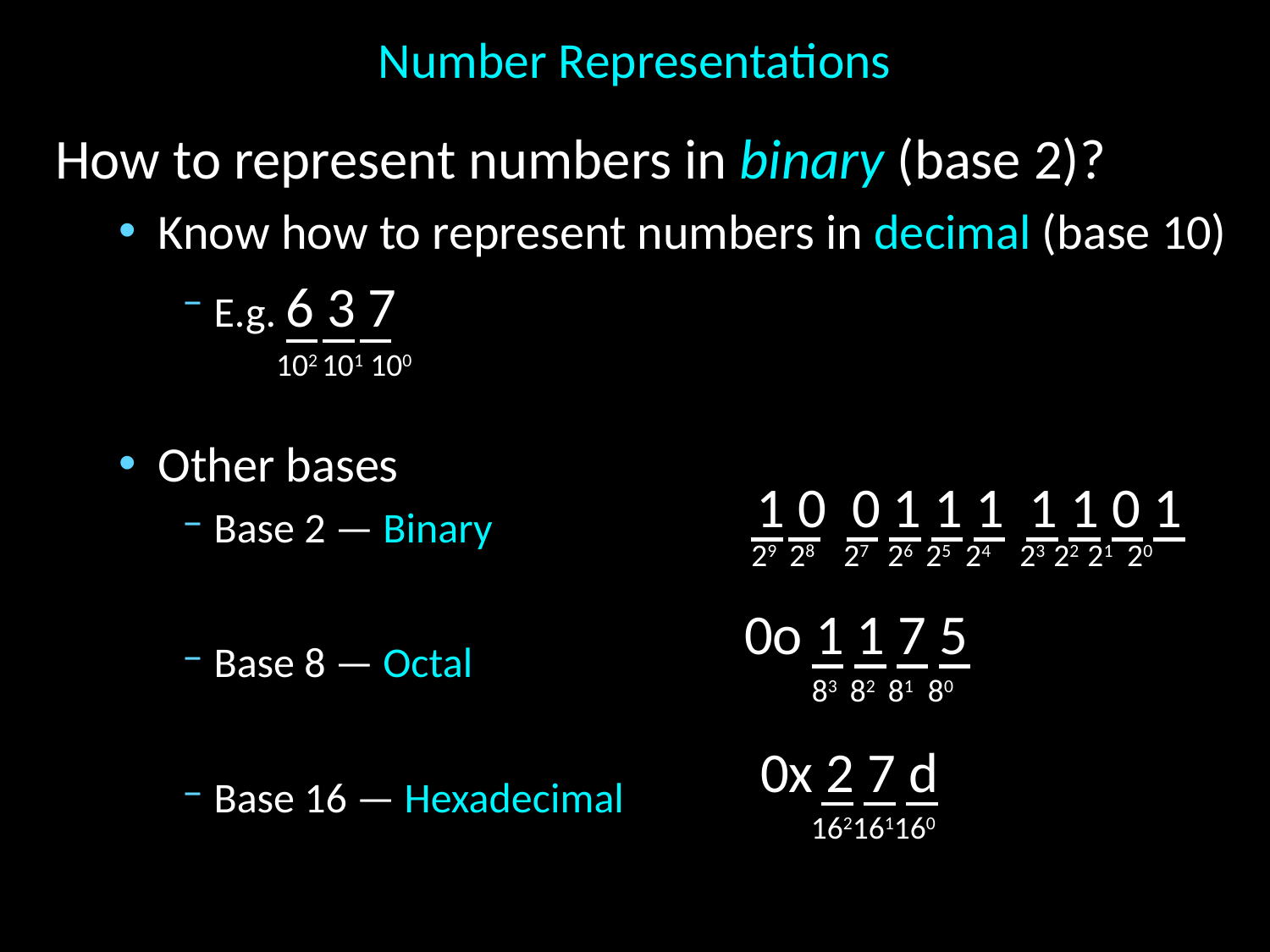

# Number Representations
How to represent numbers in binary (base 2)?
Know how to represent numbers in decimal (base 10)
E.g. 6 3 7

Other bases
Base 2 — Binary

Base 8 — Octal

Base 16 — Hexadecimal
102 101 100
1 0  0 1 1 1  1 1 0 1
29   28    27   26   25  24    23  22  21  20
0o 1 1 7 5
83   82   81  80
0x 2 7 d
162161160